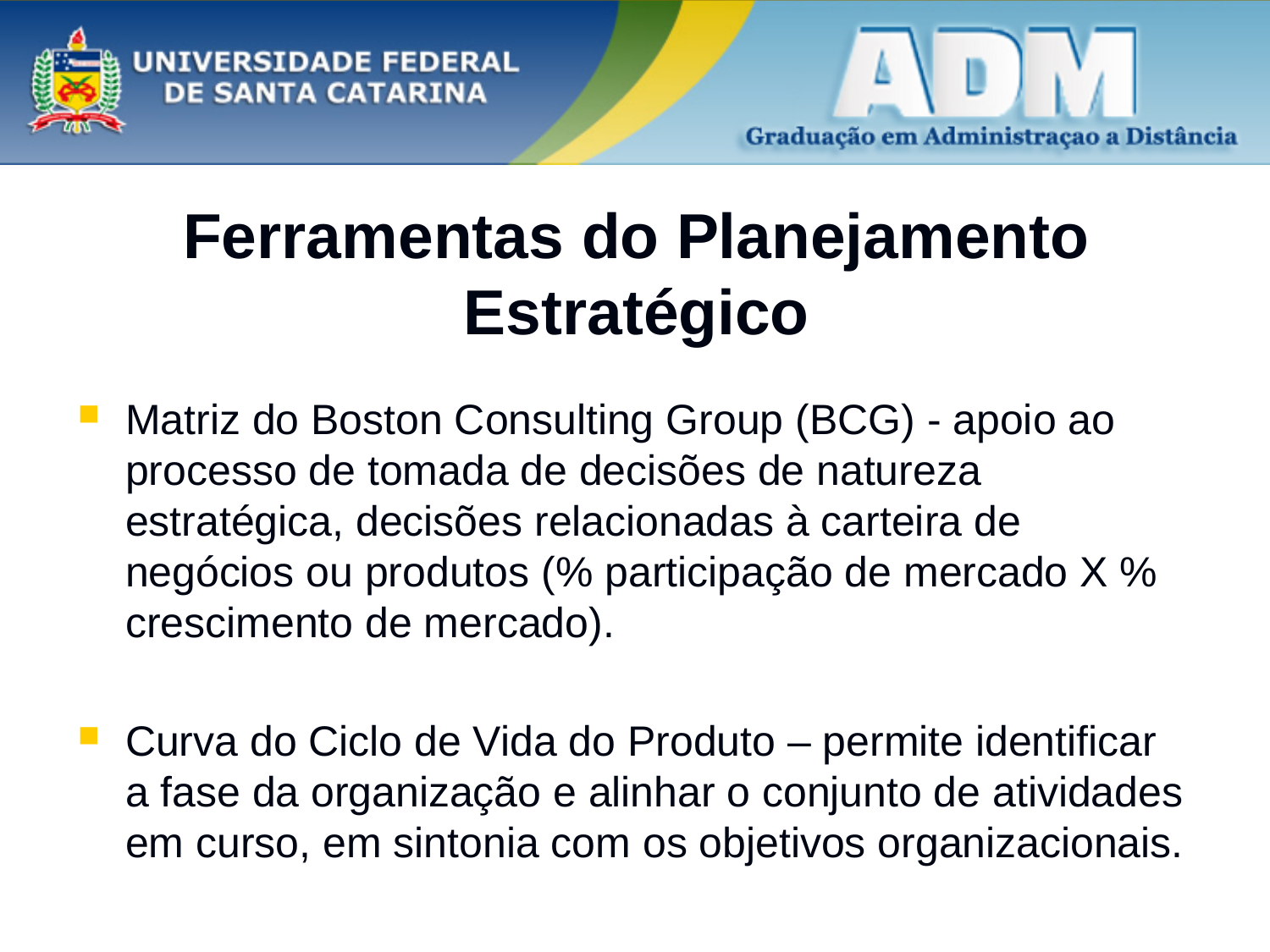

# Ferramentas do Planejamento Estratégico
Matriz do Boston Consulting Group (BCG) - apoio ao processo de tomada de decisões de natureza estratégica, decisões relacionadas à carteira de negócios ou produtos (% participação de mercado X % crescimento de mercado).

Curva do Ciclo de Vida do Produto – permite identificar  a fase da organização e alinhar o conjunto de atividades em curso, em sintonia com os objetivos organizacionais.